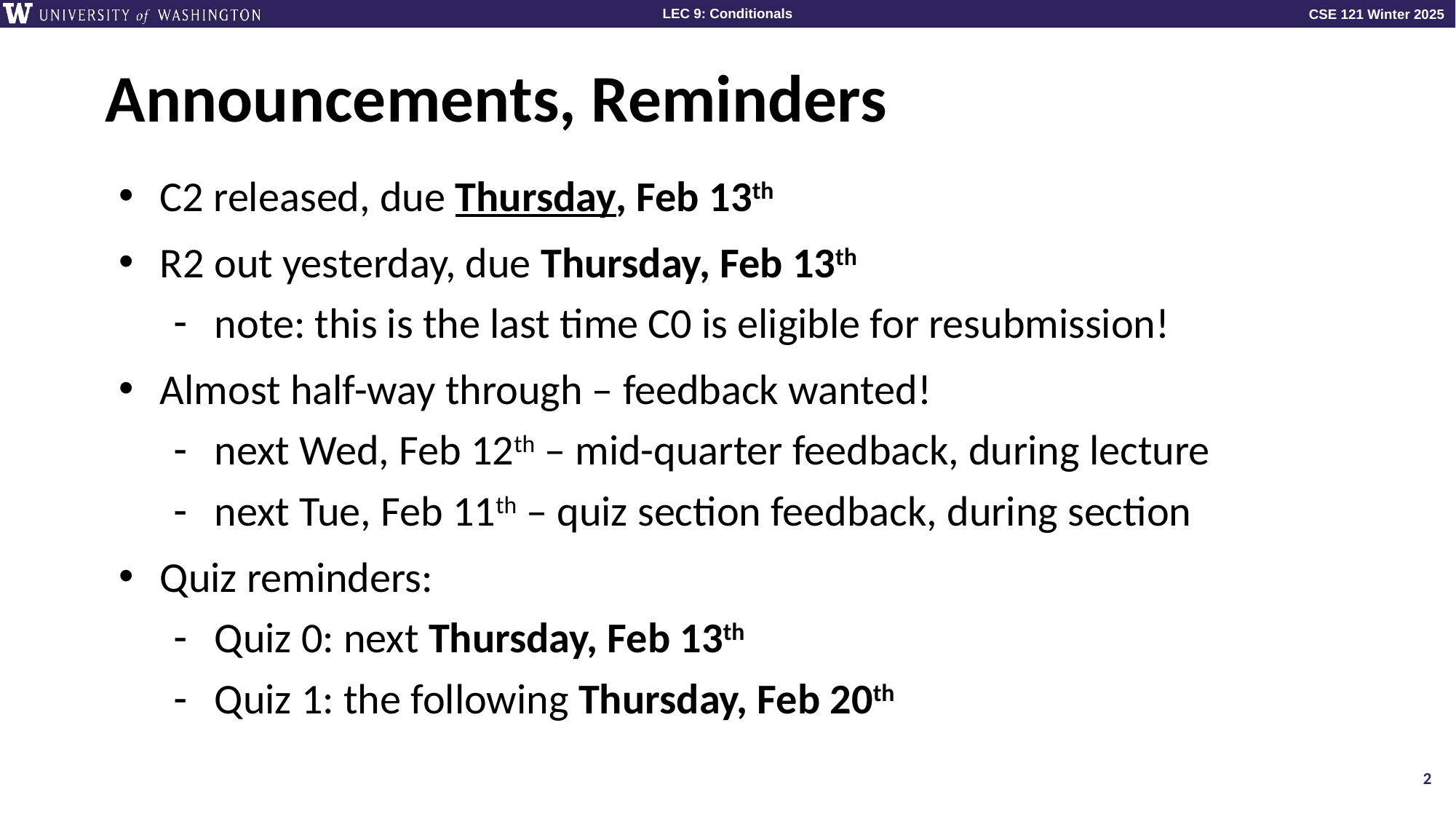

# Announcements, Reminders
C2 released, due Thursday, Feb 13th
R2 out yesterday, due Thursday, Feb 13th
note: this is the last time C0 is eligible for resubmission!
Almost half-way through – feedback wanted!
next Wed, Feb 12th – mid-quarter feedback, during lecture
next Tue, Feb 11th – quiz section feedback, during section
Quiz reminders:
Quiz 0: next Thursday, Feb 13th
Quiz 1: the following Thursday, Feb 20th
2